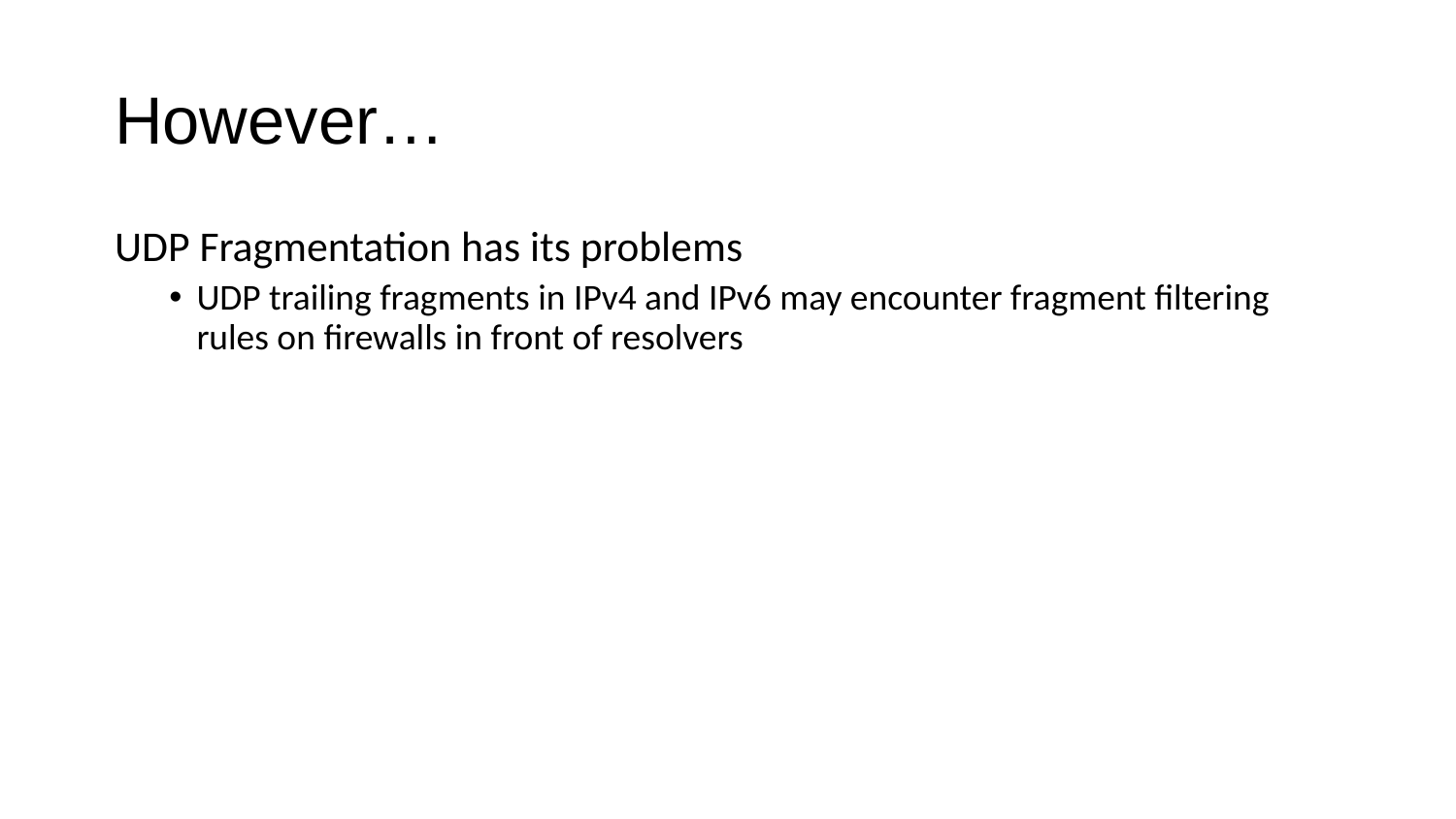

# However…
UDP Fragmentation has its problems
UDP trailing fragments in IPv4 and IPv6 may encounter fragment filtering rules on firewalls in front of resolvers